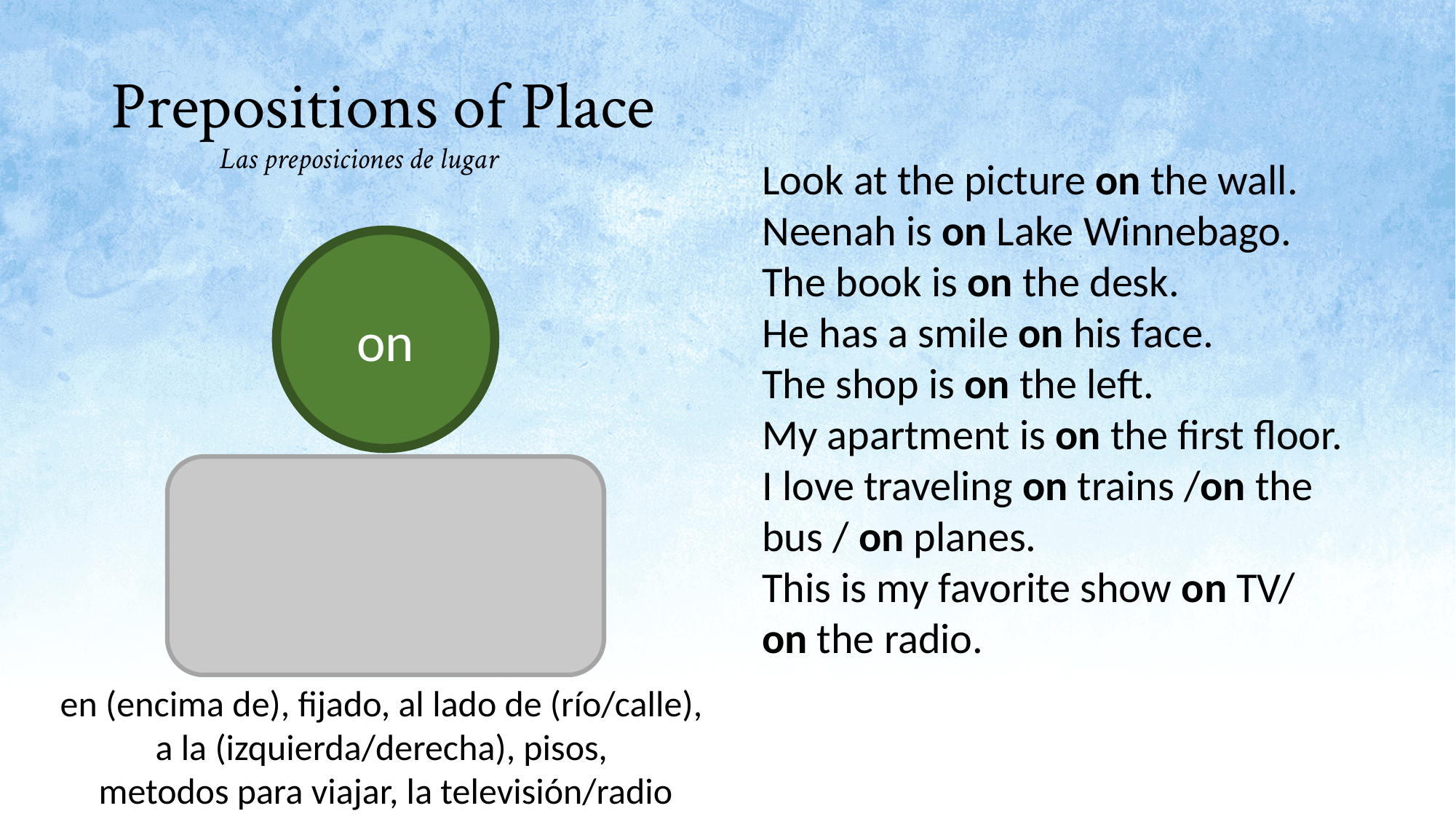

# Prepositions of Place Las preposiciones de lugar
Look at the picture on the wall.
Neenah is on Lake Winnebago.
The book is on the desk.
He has a smile on his face.
The shop is on the left.
My apartment is on the first floor.
I love traveling on trains /on the bus / on planes.
This is my favorite show on TV/ on the radio.
on

en (encima de), fijado, al lado de (río/calle),
a la (izquierda/derecha), pisos,
metodos para viajar, la televisión/radio